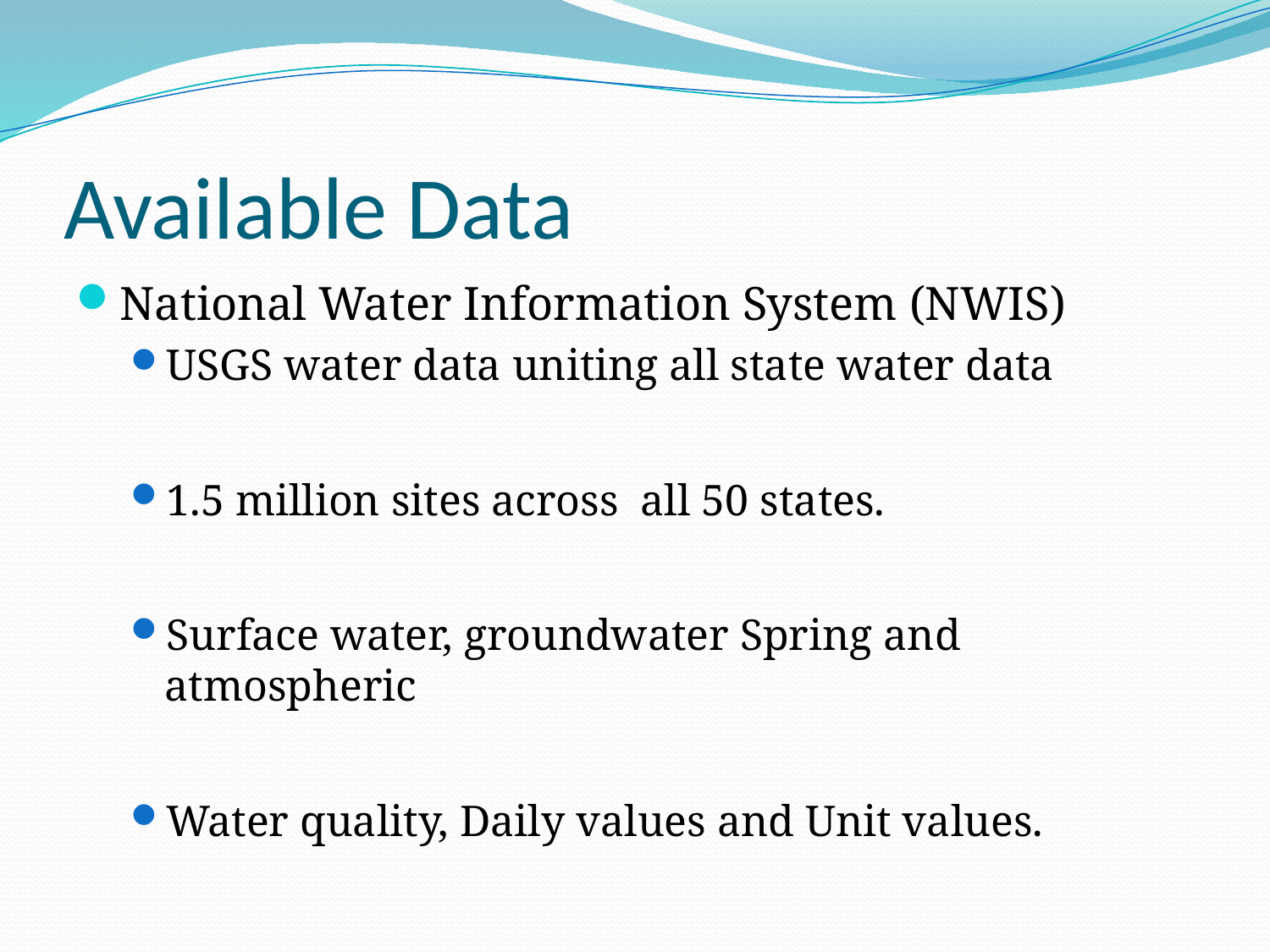

# Available Data
National Water Information System (NWIS)
USGS water data uniting all state water data

1.5 million sites across  all 50 states.

Surface water, groundwater Spring and atmospheric

Water quality, Daily values and Unit values.